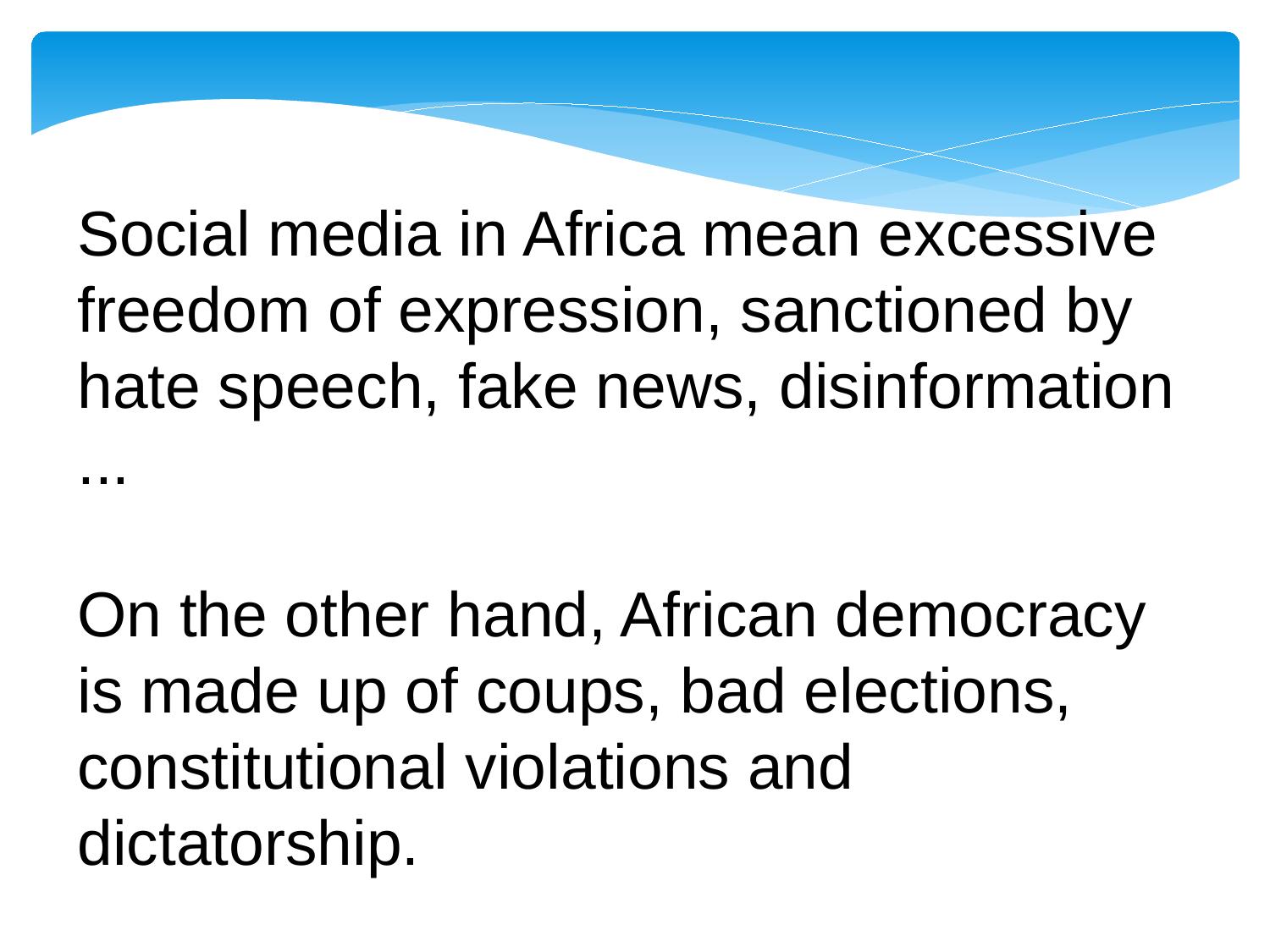

Social media in Africa mean excessive freedom of expression, sanctioned by hate speech, fake news, disinformation ...

On the other hand, African democracy is made up of coups, bad elections, constitutional violations and dictatorship.